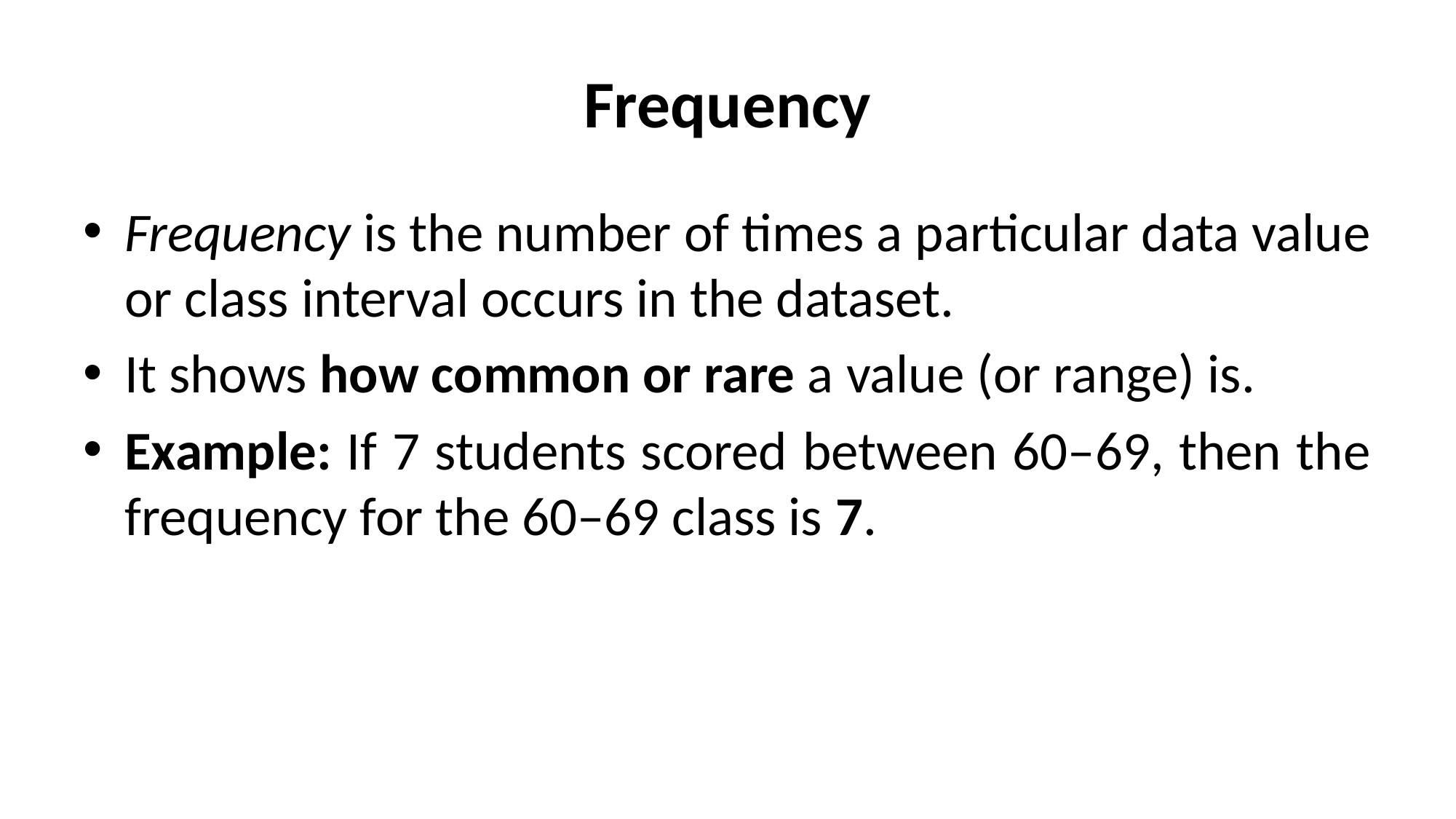

# Frequency
Frequency is the number of times a particular data value or class interval occurs in the dataset.
It shows how common or rare a value (or range) is.
Example: If 7 students scored between 60–69, then the frequency for the 60–69 class is 7.